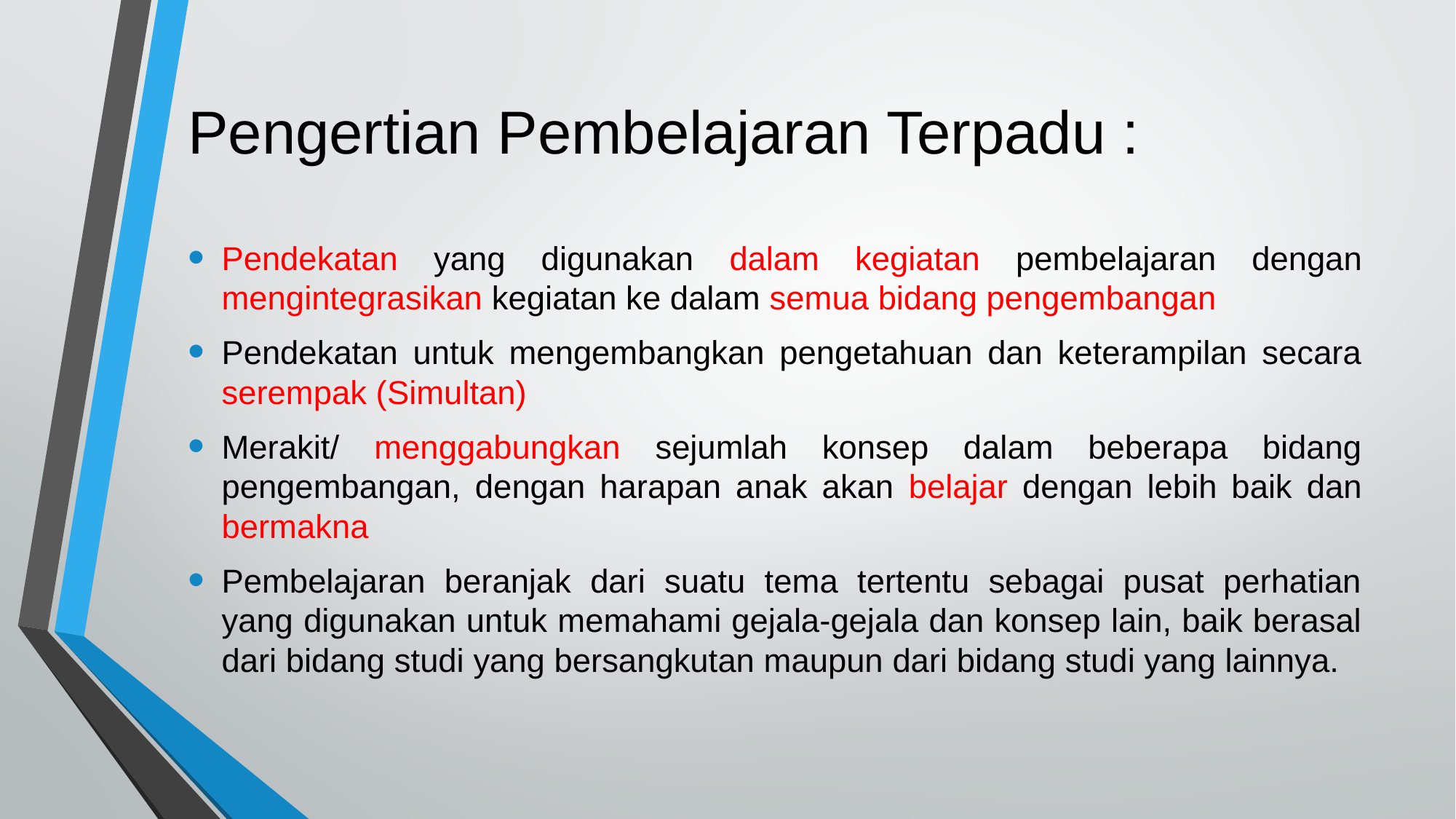

# Pengertian Pembelajaran Terpadu :

Pendekatan yang digunakan dalam kegiatan pembelajaran dengan mengintegrasikan kegiatan ke dalam semua bidang pengembangan
Pendekatan untuk mengembangkan pengetahuan dan keterampilan secara serempak (Simultan)
Merakit/ menggabungkan sejumlah konsep dalam beberapa bidang pengembangan, dengan harapan anak akan belajar dengan lebih baik dan bermakna
Pembelajaran beranjak dari suatu tema tertentu sebagai pusat perhatian yang digunakan untuk memahami gejala-gejala dan konsep lain, baik berasal dari bidang studi yang bersangkutan maupun dari bidang studi yang lainnya.